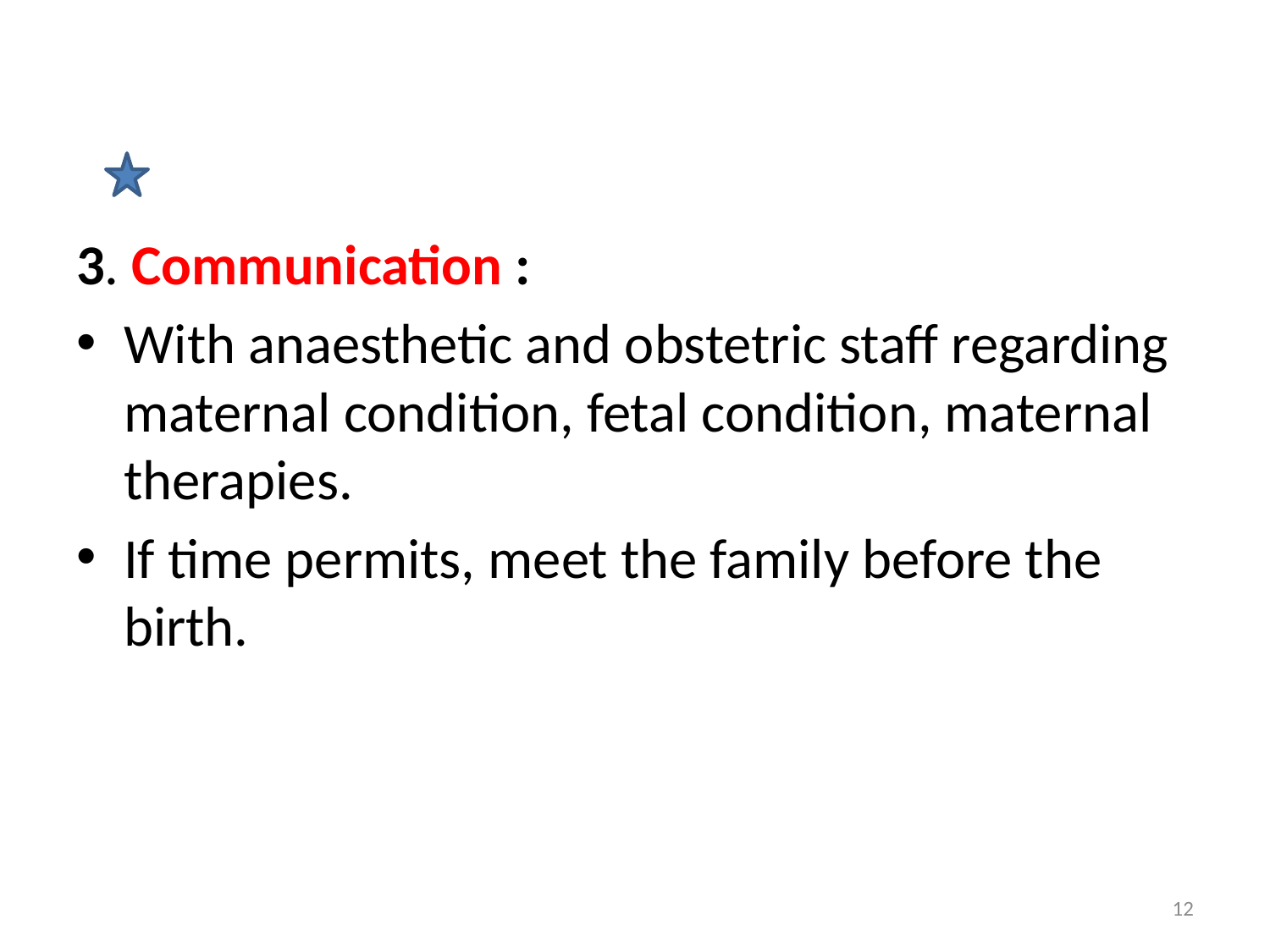

3. Communication :
With anaesthetic and obstetric staff regarding maternal condition, fetal condition, maternal therapies.
If time permits, meet the family before the birth.

12